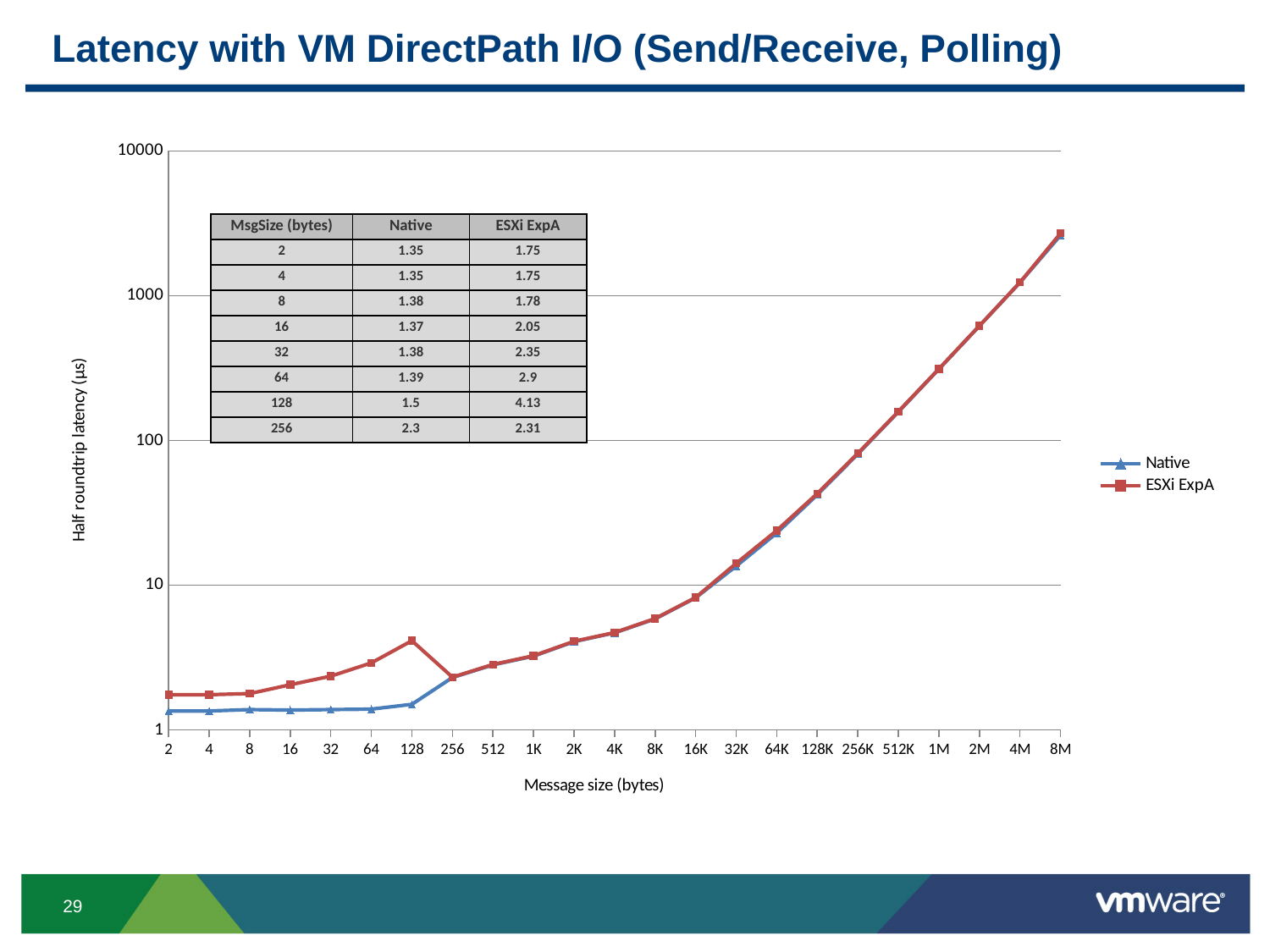

# Latency with VM DirectPath I/O (Send/Receive, Polling)

### Chart

| Category | Native | ESXi ExpA |
|---|---|---|
| 2 | 1.35 | 1.75 |
| 4 | 1.35 | 1.75 |
| 8 | 1.3800000000000001 | 1.78 |
| 16 | 1.37 | 2.05 |
| 32 | 1.3800000000000001 | 2.3499999999999988 |
| 64 | 1.3900000000000001 | 2.9 |
| 128 | 1.5 | 4.13 |
| 256 | 2.3 | 2.3099999999999987 |
| 512 | 2.8099999999999987 | 2.8299999999999987 |
| 1K | 3.23 | 3.25 |
| 2K | 4.07 | 4.09 |
| 4K | 4.68 | 4.7 |
| 8K | 5.84 | 5.87 |
| 16K | 8.17 | 8.21 |
| 32K | 13.53 | 14.13 |
| 64K | 22.89 | 23.82 |
| 128K | 42.07 | 42.87 |
| 256K | 80.48 | 81.33 |
| 512K | 157.32000000000056 | 158.31 |
| 1M | 310.97999999999894 | 312.11 |
| 2M | 618.4499999999995 | 619.7700000000006 |
| 4M | 1234.07 | 1235.8799999999999 |
| 8M | 2613.6 | 2696.5 |
| MsgSize (bytes) | Native | ESXi ExpA |
| --- | --- | --- |
| 2 | 1.35 | 1.75 |
| 4 | 1.35 | 1.75 |
| 8 | 1.38 | 1.78 |
| 16 | 1.37 | 2.05 |
| 32 | 1.38 | 2.35 |
| 64 | 1.39 | 2.9 |
| 128 | 1.5 | 4.13 |
| 256 | 2.3 | 2.31 |